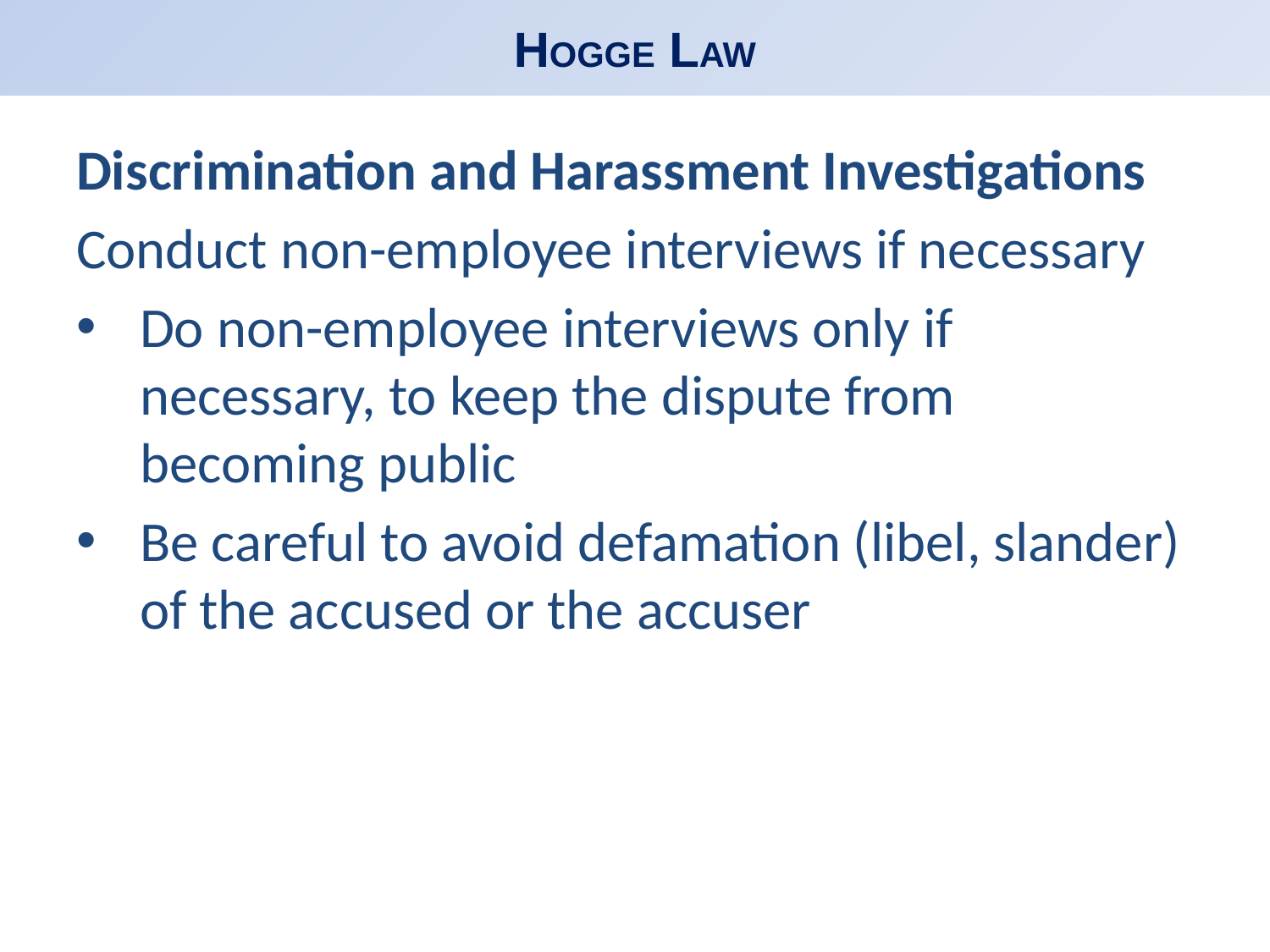

# HOGGE LAW
Discrimination and Harassment Investigations
Conduct non-employee interviews if necessary
Do non-employee interviews only if necessary, to keep the dispute from becoming public
Be careful to avoid defamation (libel, slander) of the accused or the accuser